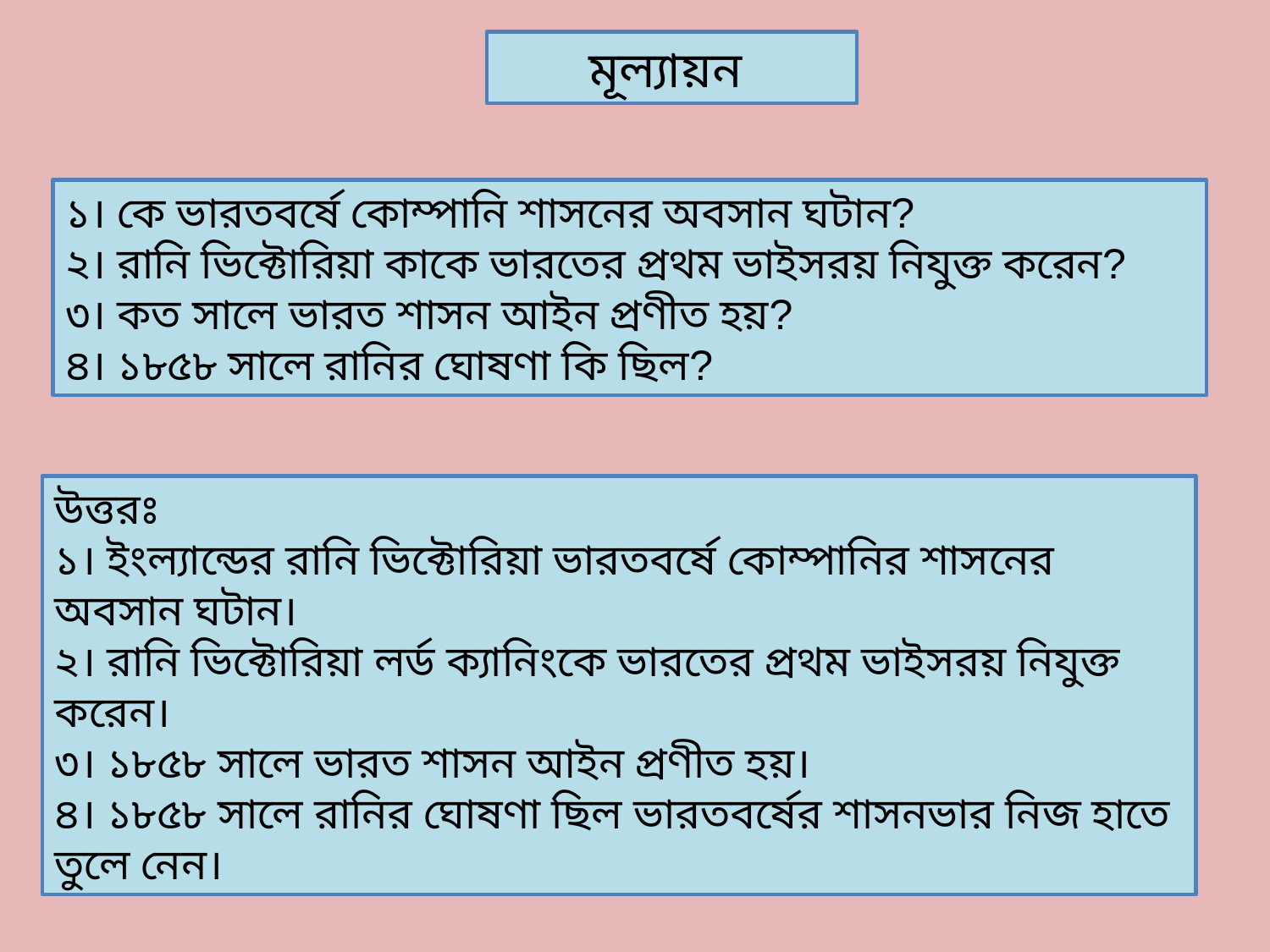

মূল্যায়ন
১। কে ভারতবর্ষে কোম্পানি শাসনের অবসান ঘটান?
২। রানি ভিক্টোরিয়া কাকে ভারতের প্রথম ভাইসরয় নিযুক্ত করেন?
৩। কত সালে ভারত শাসন আইন প্রণীত হয়?
৪। ১৮৫৮ সালে রানির ঘোষণা কি ছিল?
উত্তরঃ
১। ইংল্যান্ডের রানি ভিক্টোরিয়া ভারতবর্ষে কোম্পানির শাসনের অবসান ঘটান।
২। রানি ভিক্টোরিয়া লর্ড ক্যানিংকে ভারতের প্রথম ভাইসরয় নিযুক্ত করেন।
৩। ১৮৫৮ সালে ভারত শাসন আইন প্রণীত হয়।
৪। ১৮৫৮ সালে রানির ঘোষণা ছিল ভারতবর্ষের শাসনভার নিজ হাতে তুলে নেন।